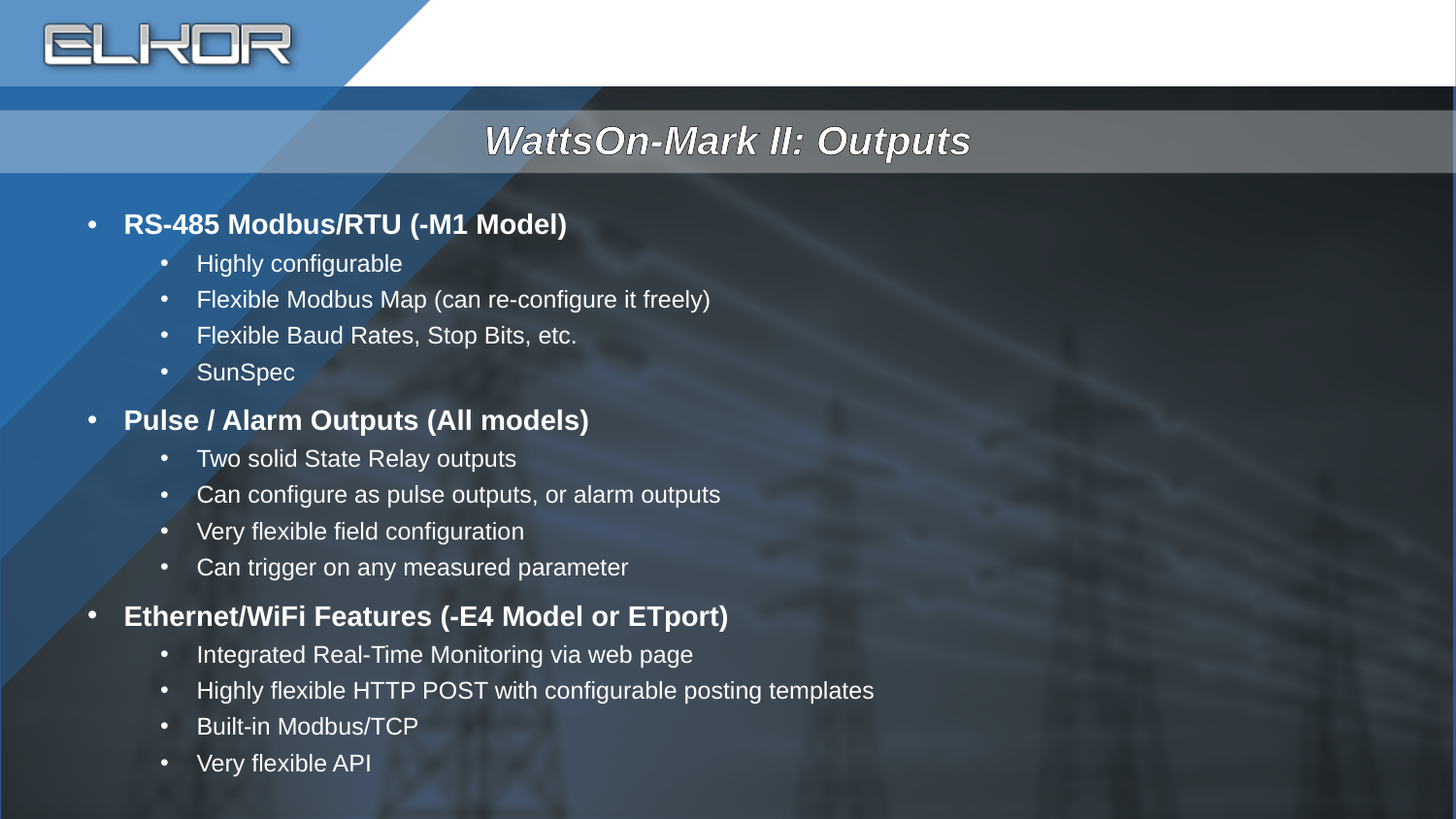

# WattsOn-Mark II: Outputs
RS-485 Modbus/RTU (-M1 Model)
Highly configurable
Flexible Modbus Map (can re-configure it freely)
Flexible Baud Rates, Stop Bits, etc.
SunSpec
Pulse / Alarm Outputs (All models)
Two solid State Relay outputs
Can configure as pulse outputs, or alarm outputs
Very flexible field configuration
Can trigger on any measured parameter
Ethernet/WiFi Features (-E4 Model or ETport)
Integrated Real-Time Monitoring via web page
Highly flexible HTTP POST with configurable posting templates
Built-in Modbus/TCP
Very flexible API